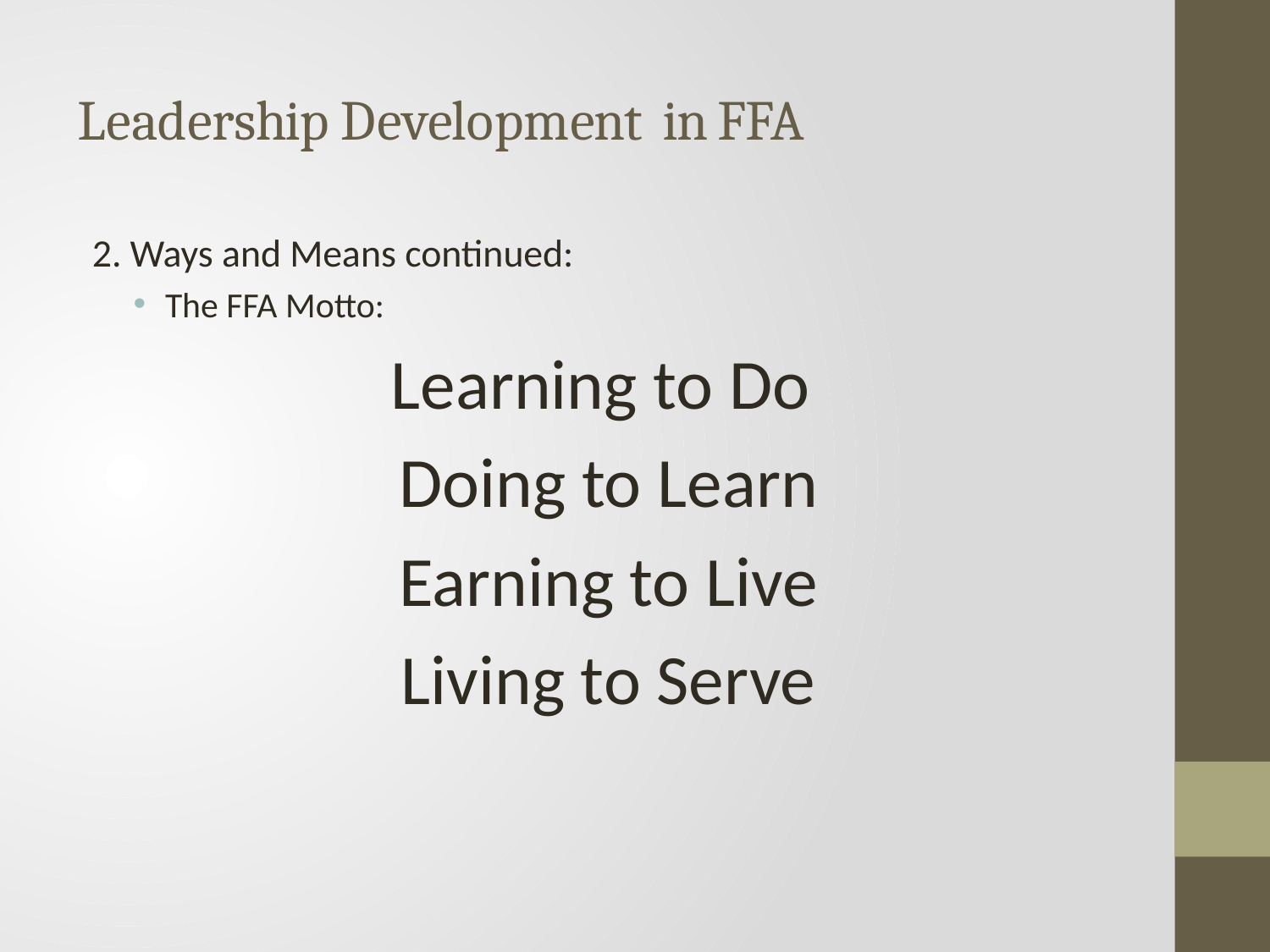

# Leadership Development  in FFA
2. Ways and Means continued:
The FFA Motto:
Learning to Do
 Doing to Learn
 Earning to Live
 Living to Serve